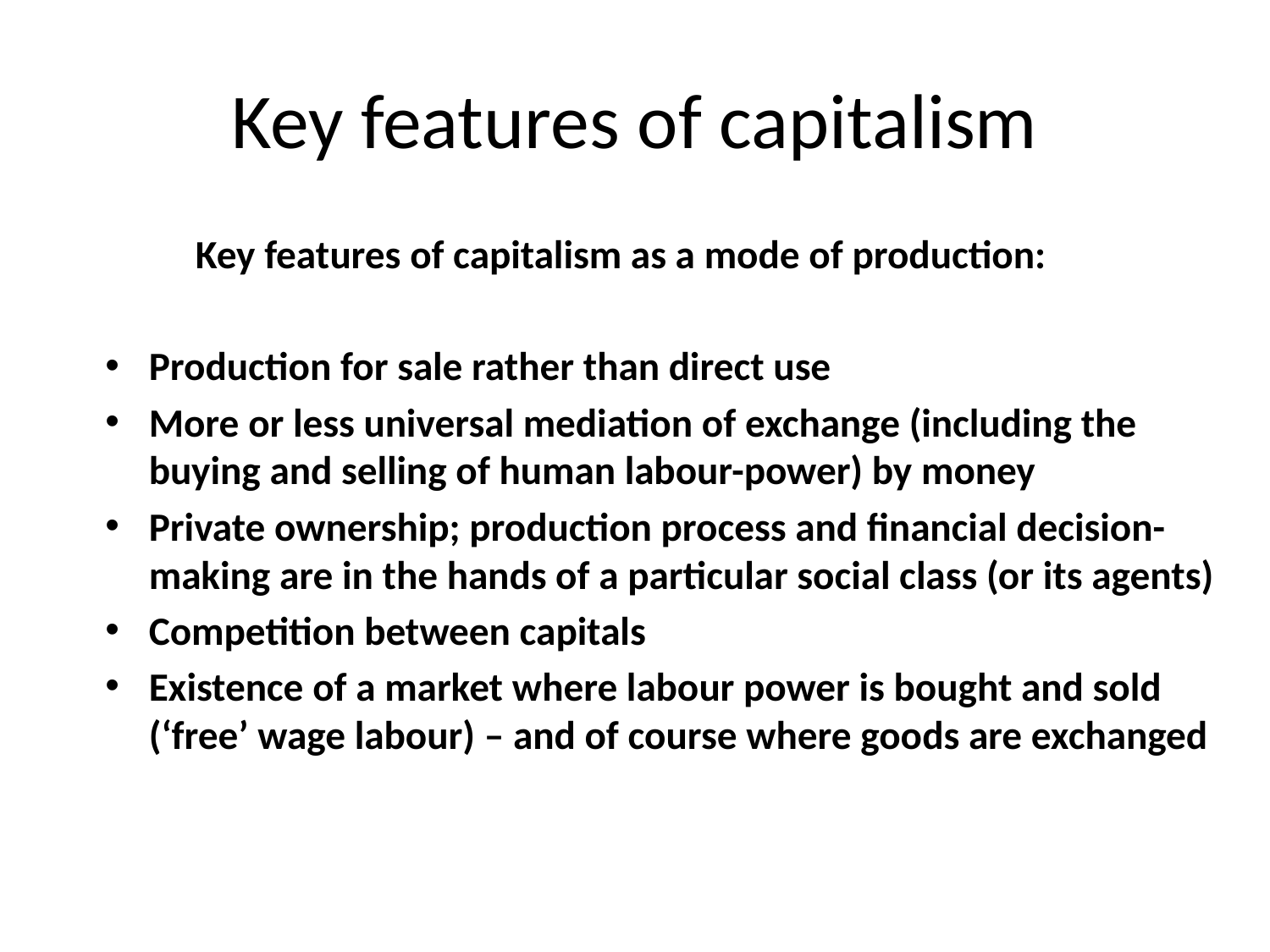

# Key features of capitalism
	Key features of capitalism as a mode of production:

Production for sale rather than direct use
More or less universal mediation of exchange (including the buying and selling of human labour-power) by money
Private ownership; production process and financial decision-making are in the hands of a particular social class (or its agents)
Competition between capitals
Existence of a market where labour power is bought and sold (‘free’ wage labour) – and of course where goods are exchanged